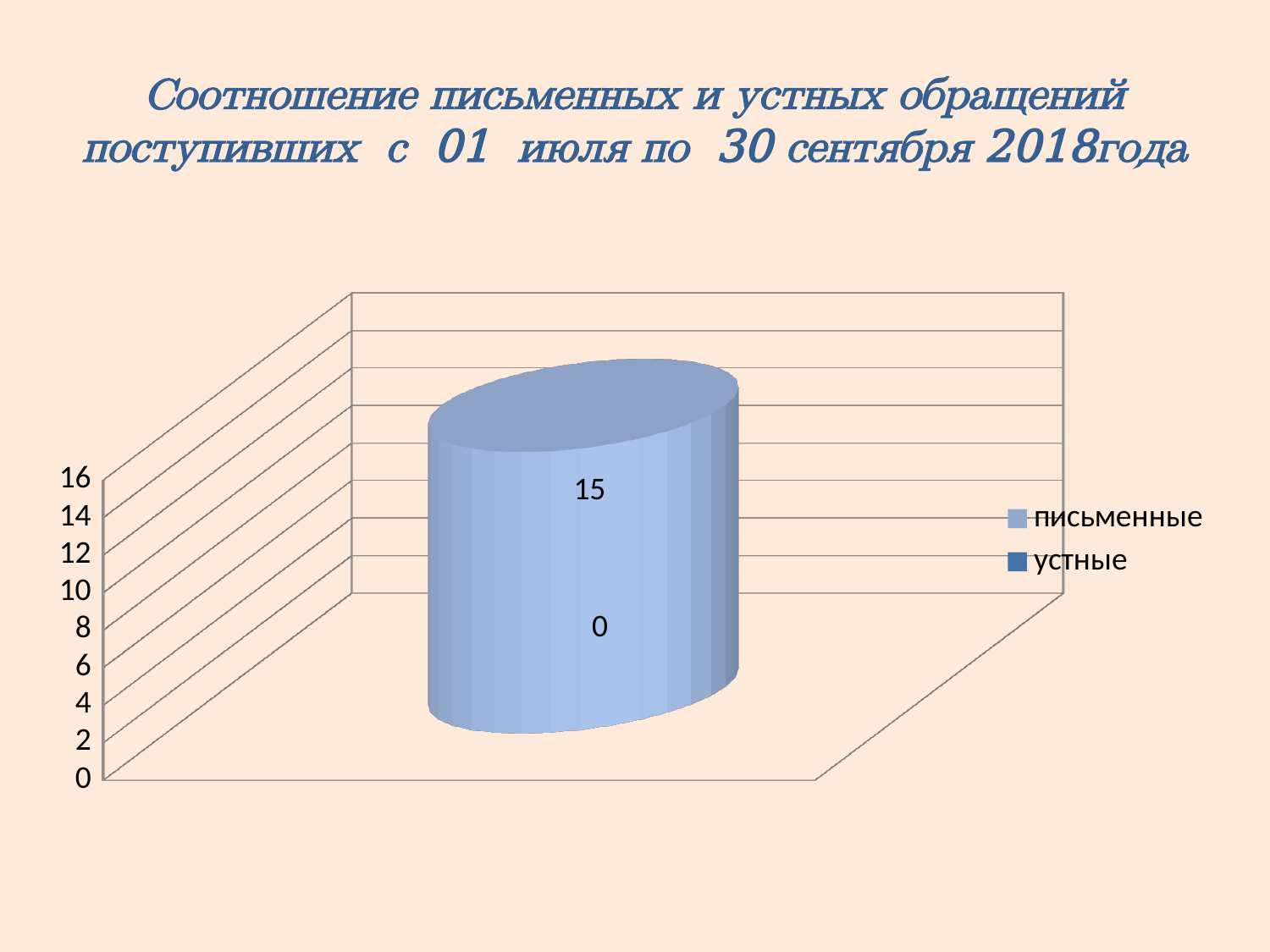

# Соотношение письменных и устных обращений поступивших  с  01  июля по  30 сентября 2018года

[unsupported chart]